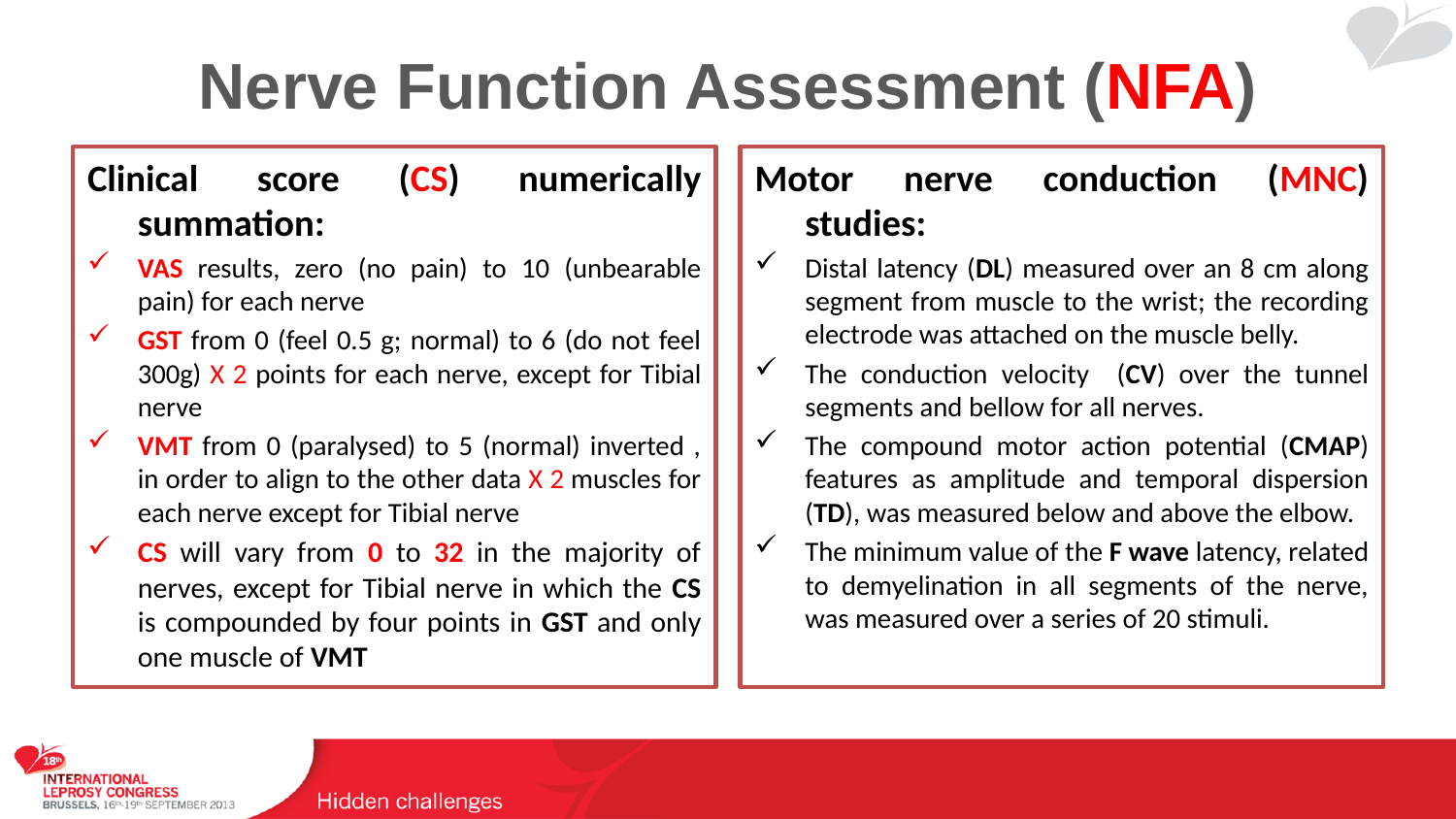

# Nerve Function Assessment (NFA)
Clinical score (CS) numerically summation:
VAS results, zero (no pain) to 10 (unbearable pain) for each nerve
GST from 0 (feel 0.5 g; normal) to 6 (do not feel 300g) X 2 points for each nerve, except for Tibial nerve
VMT from 0 (paralysed) to 5 (normal) inverted , in order to align to the other data X 2 muscles for each nerve except for Tibial nerve
CS will vary from 0 to 32 in the majority of nerves, except for Tibial nerve in which the CS is compounded by four points in GST and only one muscle of VMT

Motor nerve conduction (MNC) studies:
Distal latency (DL) measured over an 8 cm along segment from muscle to the wrist; the recording electrode was attached on the muscle belly.
The conduction velocity  (CV) over the tunnel segments and bellow for all nerves.
The compound motor action potential (CMAP) features as amplitude and temporal dispersion (TD), was measured below and above the elbow.
The minimum value of the F wave latency, related to demyelination in all segments of the nerve, was measured over a series of 20 stimuli.